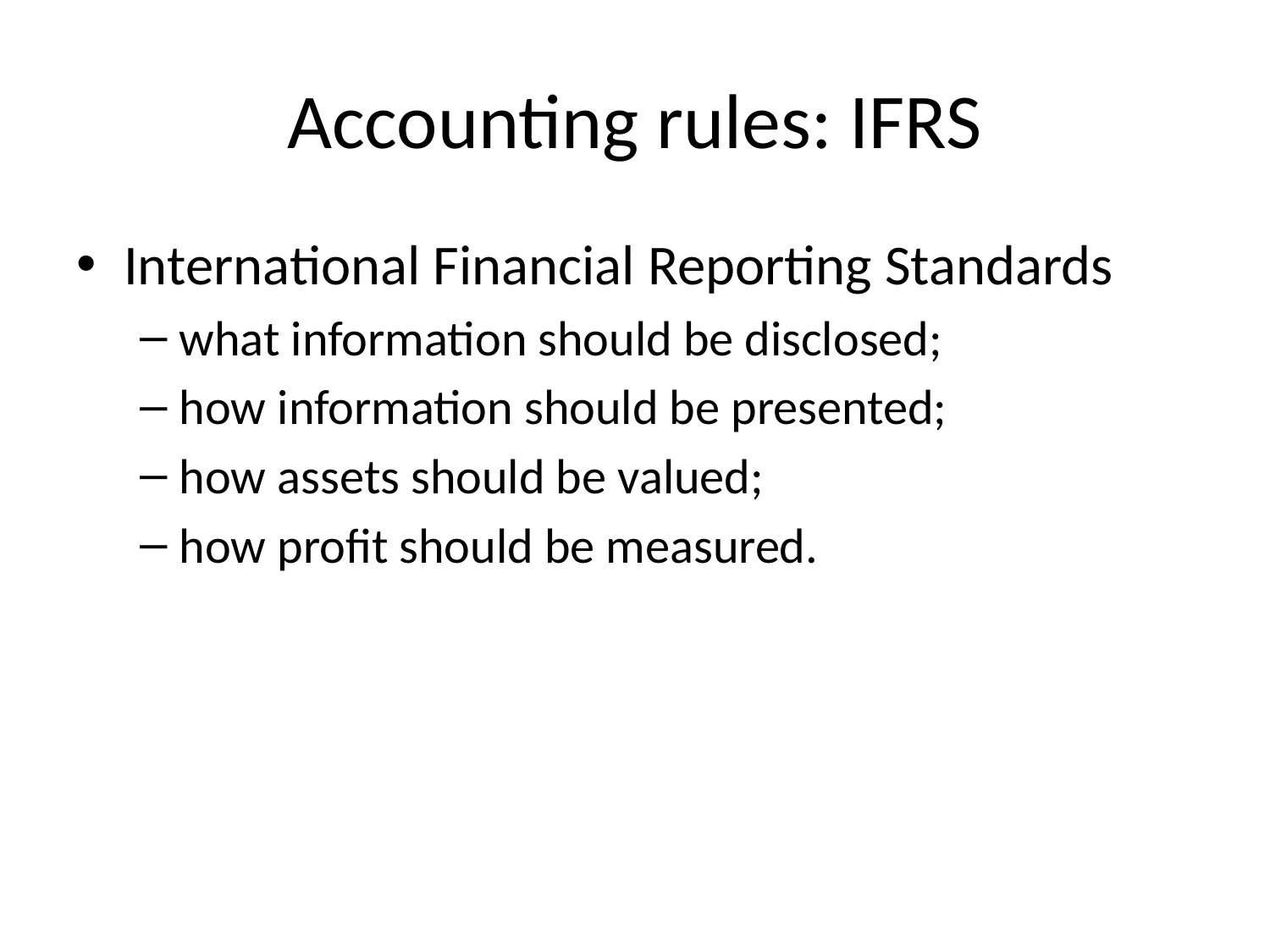

# Accounting rules: IFRS
International Financial Reporting Standards
what information should be disclosed;
how information should be presented;
how assets should be valued;
how profit should be measured.